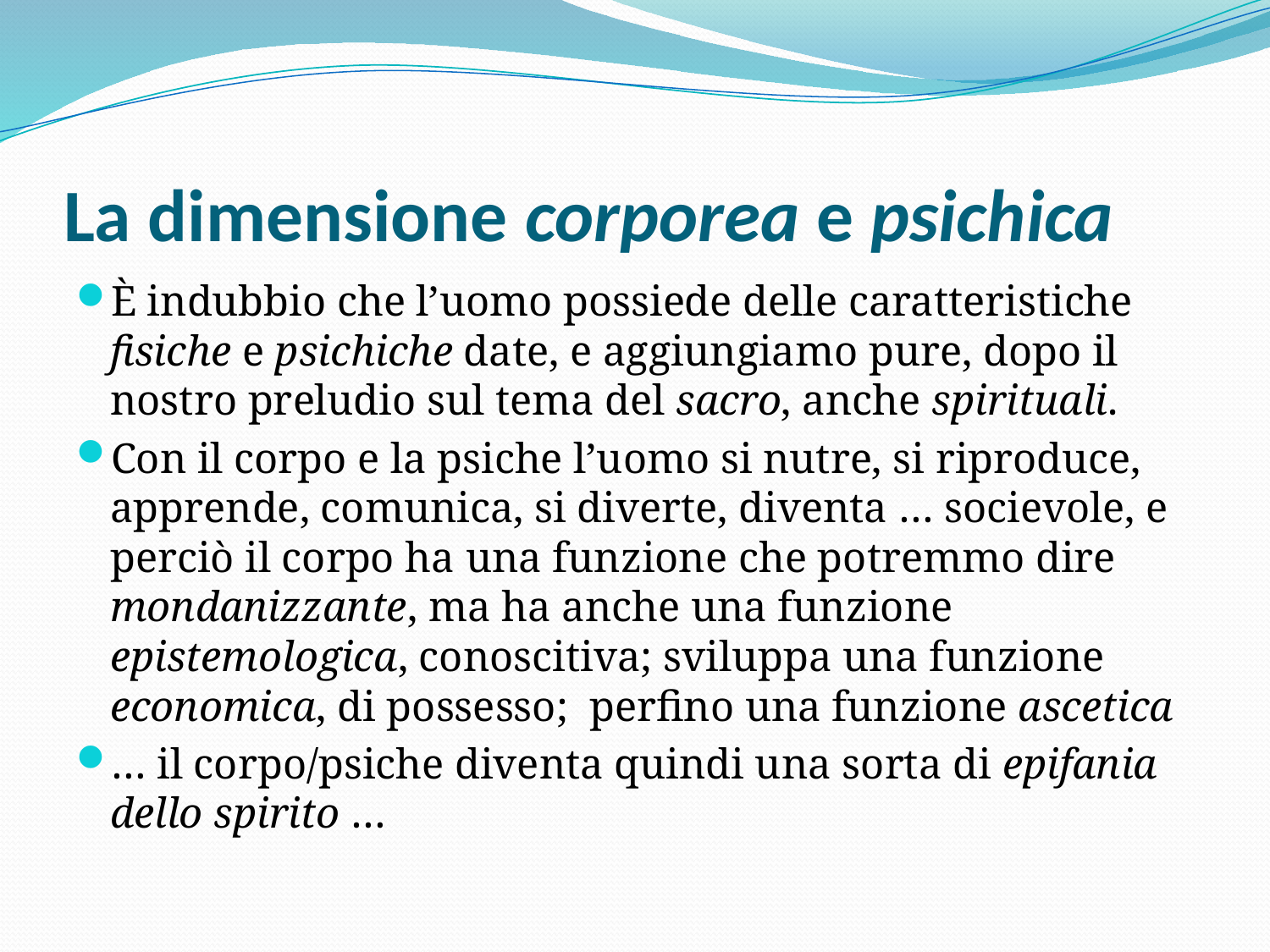

# La dimensione corporea e psichica
È indubbio che l’uomo possiede delle caratteristiche fisiche e psichiche date, e aggiungiamo pure, dopo il nostro preludio sul tema del sacro, anche spirituali.
Con il corpo e la psiche l’uomo si nutre, si riproduce, apprende, comunica, si diverte, diventa … socievole, e perciò il corpo ha una funzione che potremmo dire mondanizzante, ma ha anche una funzione epistemologica, conoscitiva; sviluppa una funzione economica, di possesso;  perfino una funzione ascetica
… il corpo/psiche diventa quindi una sorta di epifania dello spirito …